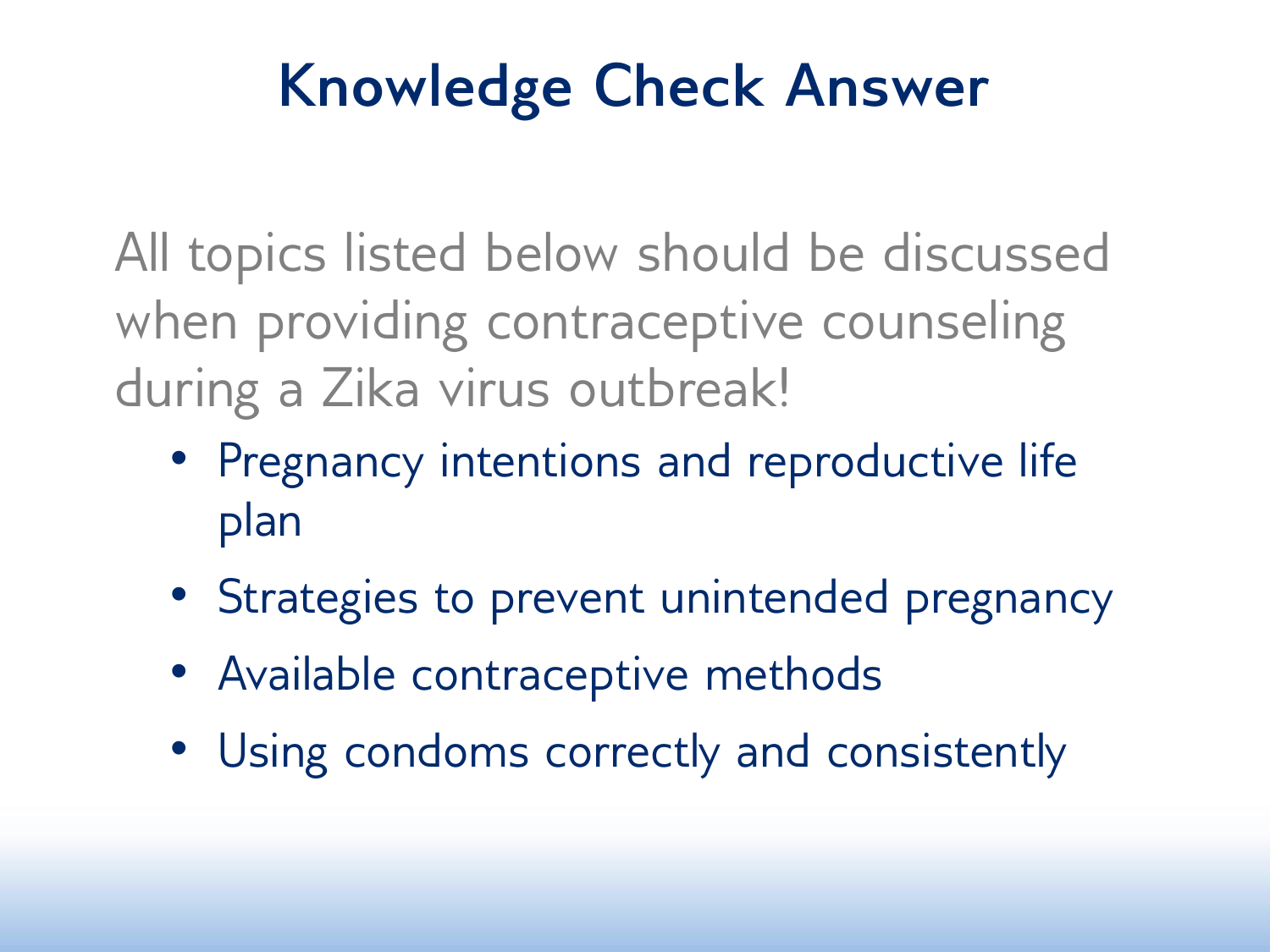

# Knowledge Check Answer
All topics listed below should be discussed when providing contraceptive counseling during a Zika virus outbreak!
Pregnancy intentions and reproductive life plan
Strategies to prevent unintended pregnancy
Available contraceptive methods
Using condoms correctly and consistently